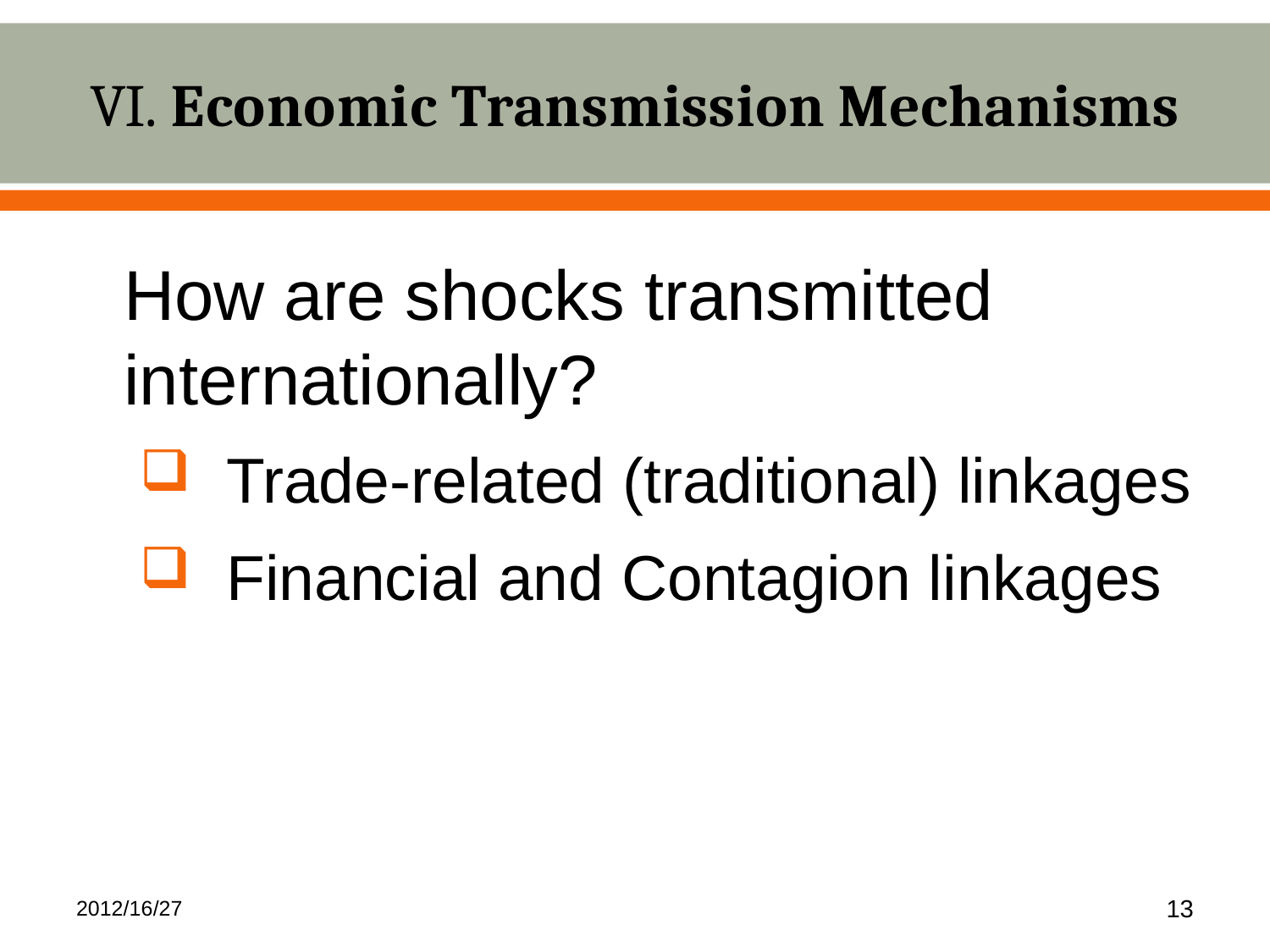

# VI. Economic Transmission Mechanisms
	How are shocks transmitted internationally?
  Trade-related (traditional) linkages
  Financial and Contagion linkages
2012/16/27
13